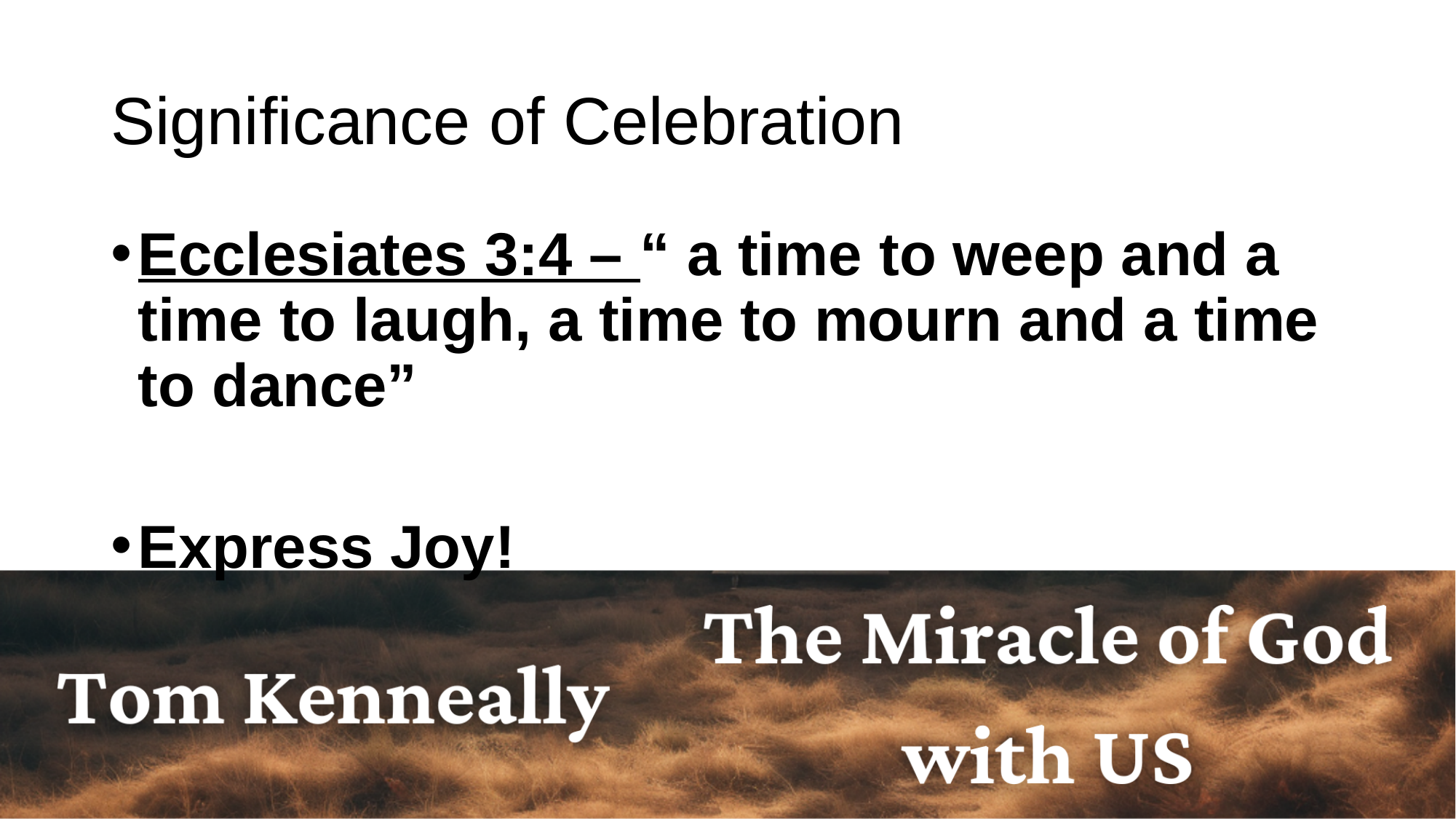

# Significance of Celebration
Ecclesiates 3:4 – “ a time to weep and a time to laugh, a time to mourn and a time to dance”

Express Joy!